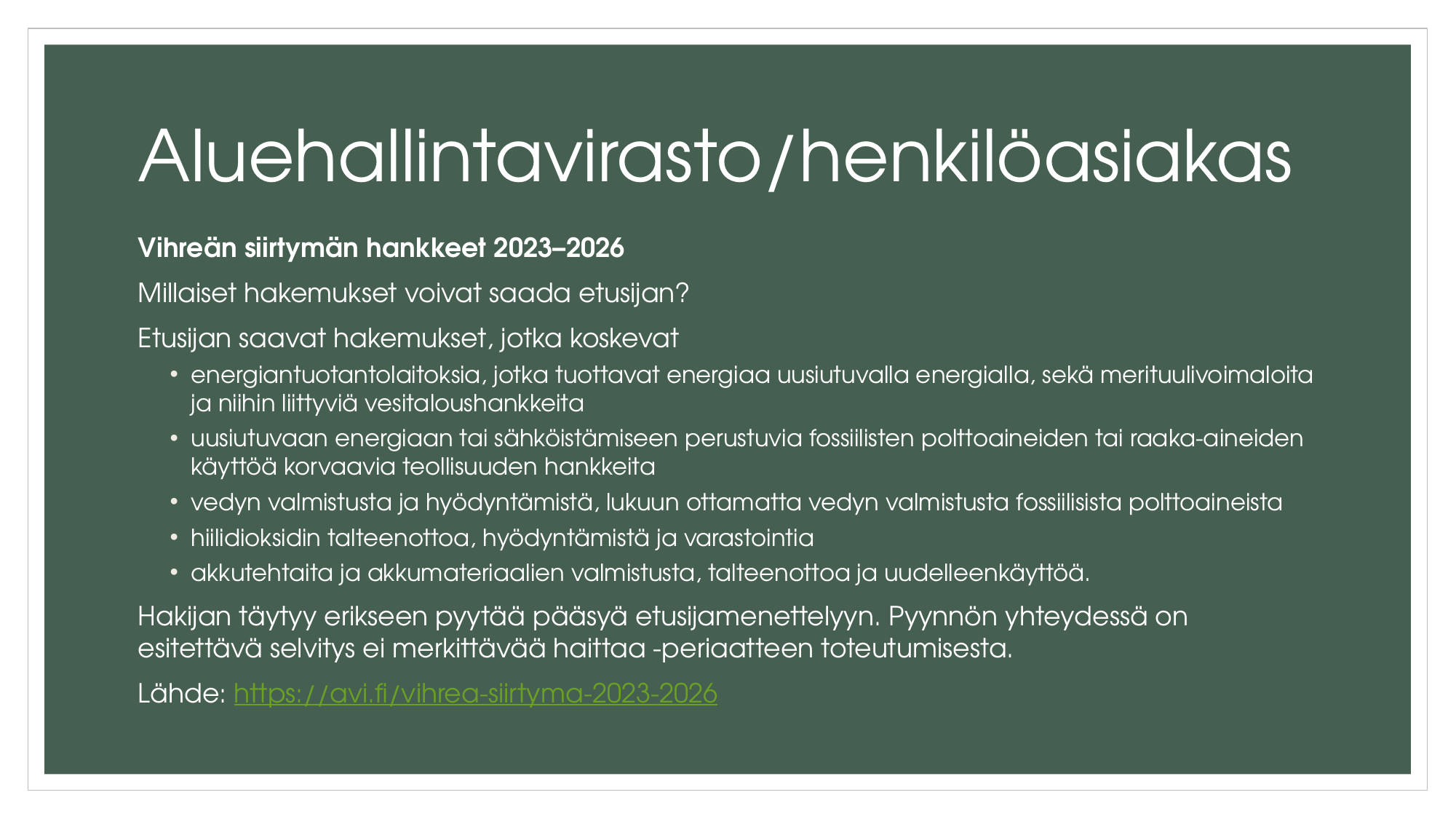

# Aluehallintavirasto/henkilöasiakas
Vihreän siirtymän hankkeet 2023–2026
Millaiset hakemukset voivat saada etusijan?
Etusijan saavat hakemukset, jotka koskevat
energiantuotantolaitoksia, jotka tuottavat energiaa uusiutuvalla energialla, sekä merituulivoimaloita ja niihin liittyviä vesitaloushankkeita
uusiutuvaan energiaan tai sähköistämiseen perustuvia fossiilisten polttoaineiden tai raaka-aineiden käyttöä korvaavia teollisuuden hankkeita
vedyn valmistusta ja hyödyntämistä, lukuun ottamatta vedyn valmistusta fossiilisista polttoaineista
hiilidioksidin talteenottoa, hyödyntämistä ja varastointia
akkutehtaita ja akkumateriaalien valmistusta, talteenottoa ja uudelleenkäyttöä.
Hakijan täytyy erikseen pyytää pääsyä etusijamenettelyyn. Pyynnön yhteydessä on esitettävä selvitys ei merkittävää haittaa -periaatteen toteutumisesta.
Lähde: https://avi.fi/vihrea-siirtyma-2023-2026